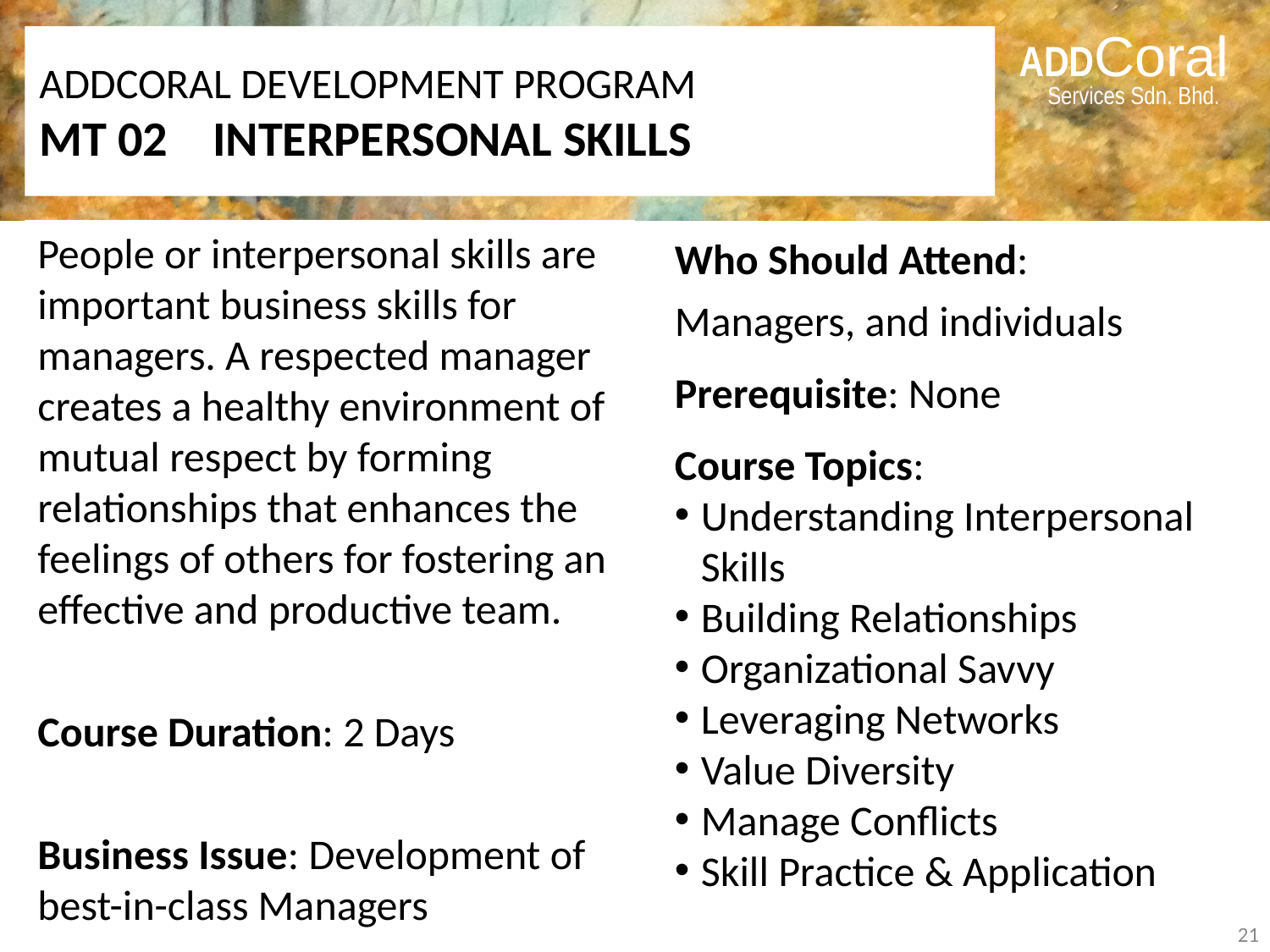

# ADDCORAL DEVELOPMENT PROGRAM MT 02    INTERPERSONAL SKILLS
People or interpersonal skills are important business skills for managers. A respected manager creates a healthy environment of mutual respect by forming relationships that enhances the feelings of others for fostering an effective and productive team.

Course Duration: 2 Days

Business Issue: Development of best-in-class Managers
Who Should Attend:
Managers, and individuals
Prerequisite: None
Course Topics:
Understanding Interpersonal Skills
Building Relationships
Organizational Savvy
Leveraging Networks
Value Diversity
Manage Conflicts
Skill Practice & Application

21